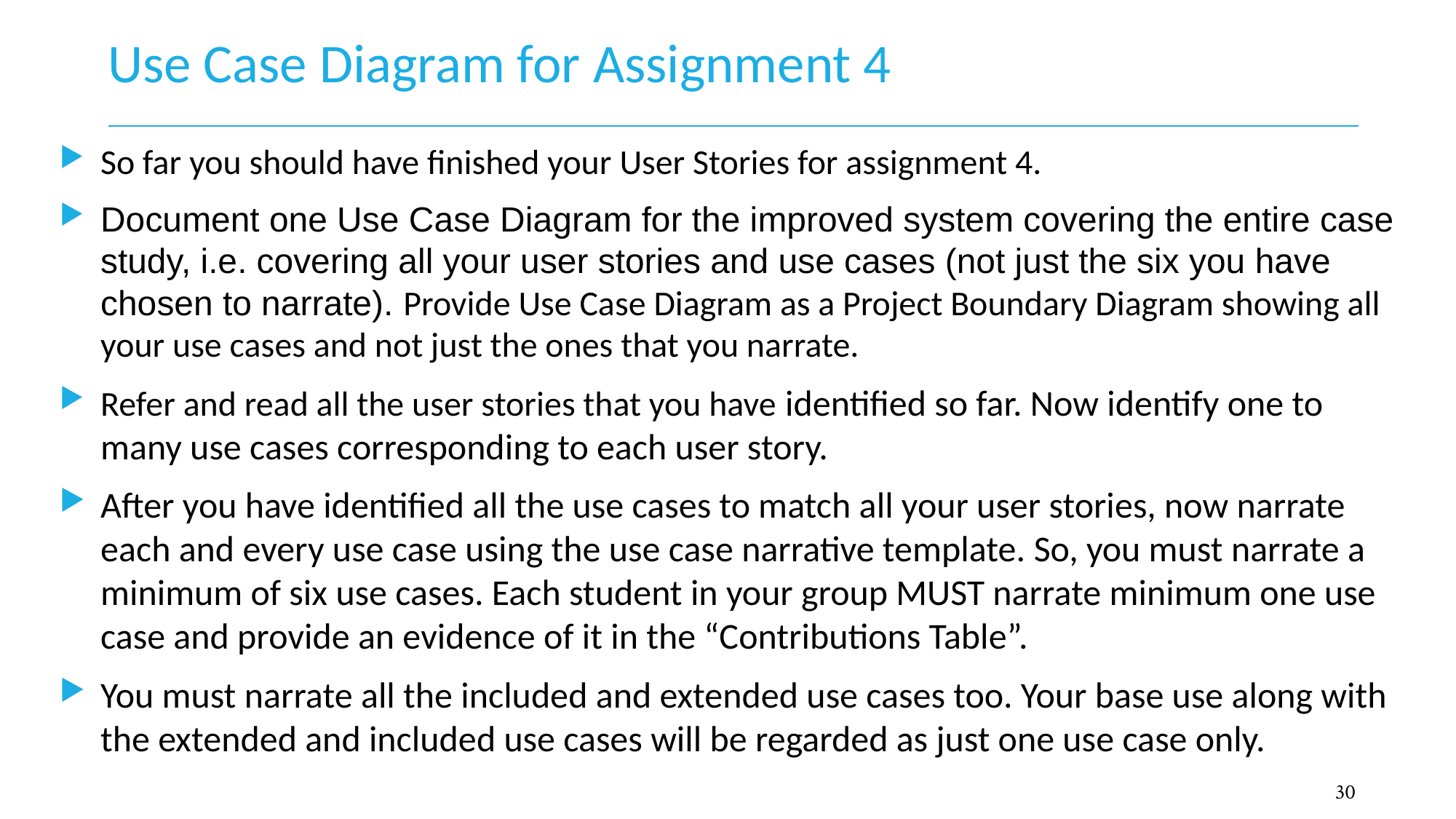

# Use Case Diagram for Assignment 4
So far you should have finished your User Stories for assignment 4.
Document one Use Case Diagram for the improved system covering the entire case study, i.e. covering all your user stories and use cases (not just the six you have chosen to narrate). Provide Use Case Diagram as a Project Boundary Diagram showing all your use cases and not just the ones that you narrate.
Refer and read all the user stories that you have identified so far. Now identify one to many use cases corresponding to each user story.
After you have identified all the use cases to match all your user stories, now narrate each and every use case using the use case narrative template. So, you must narrate a minimum of six use cases. Each student in your group MUST narrate minimum one use case and provide an evidence of it in the “Contributions Table”.
You must narrate all the included and extended use cases too. Your base use along with the extended and included use cases will be regarded as just one use case only.
30